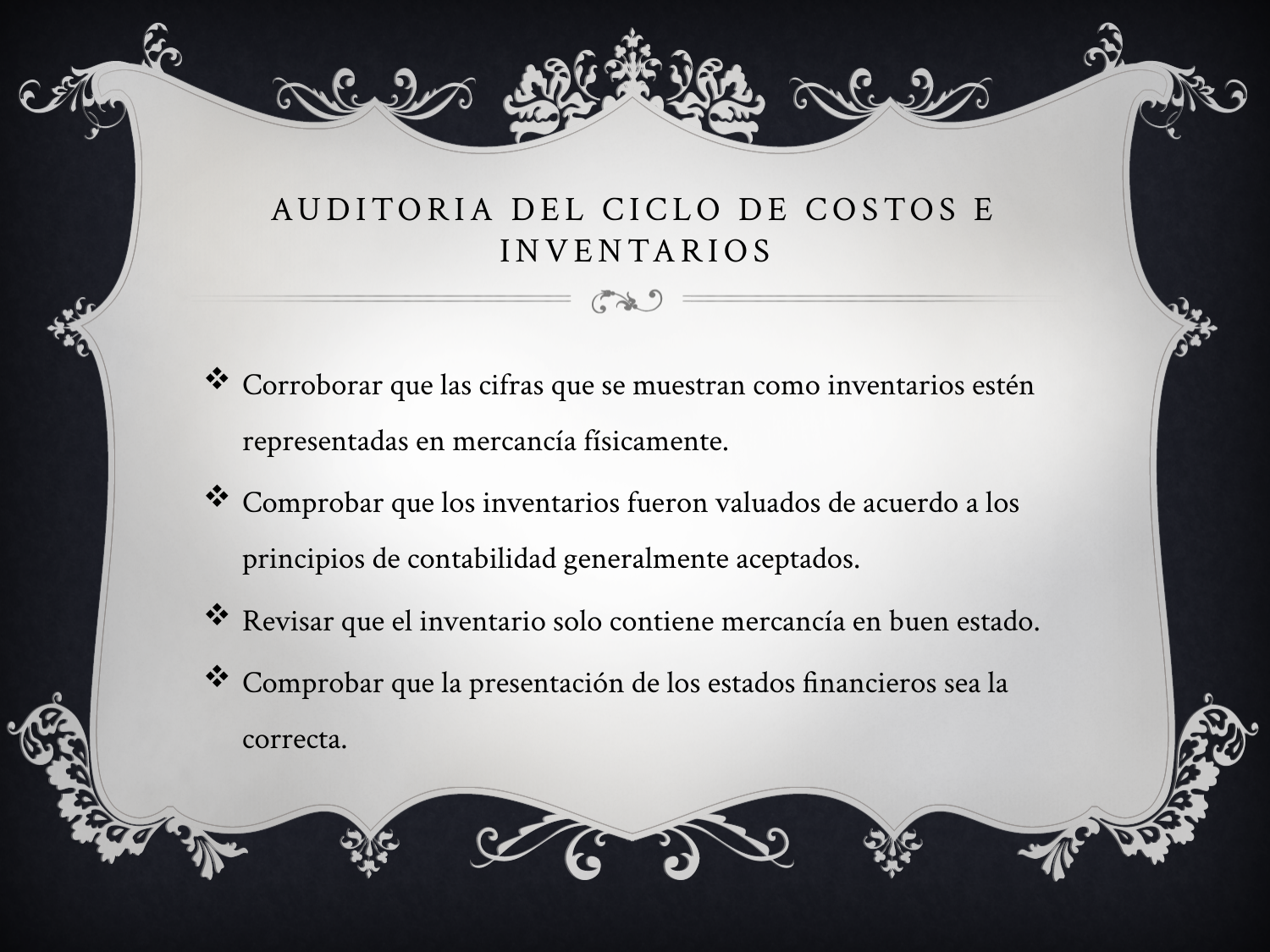

# Auditoria del ciclo de costos e inventarios
Corroborar que las cifras que se muestran como inventarios estén representadas en mercancía físicamente.
Comprobar que los inventarios fueron valuados de acuerdo a los principios de contabilidad generalmente aceptados.
Revisar que el inventario solo contiene mercancía en buen estado.
Comprobar que la presentación de los estados financieros sea la correcta.